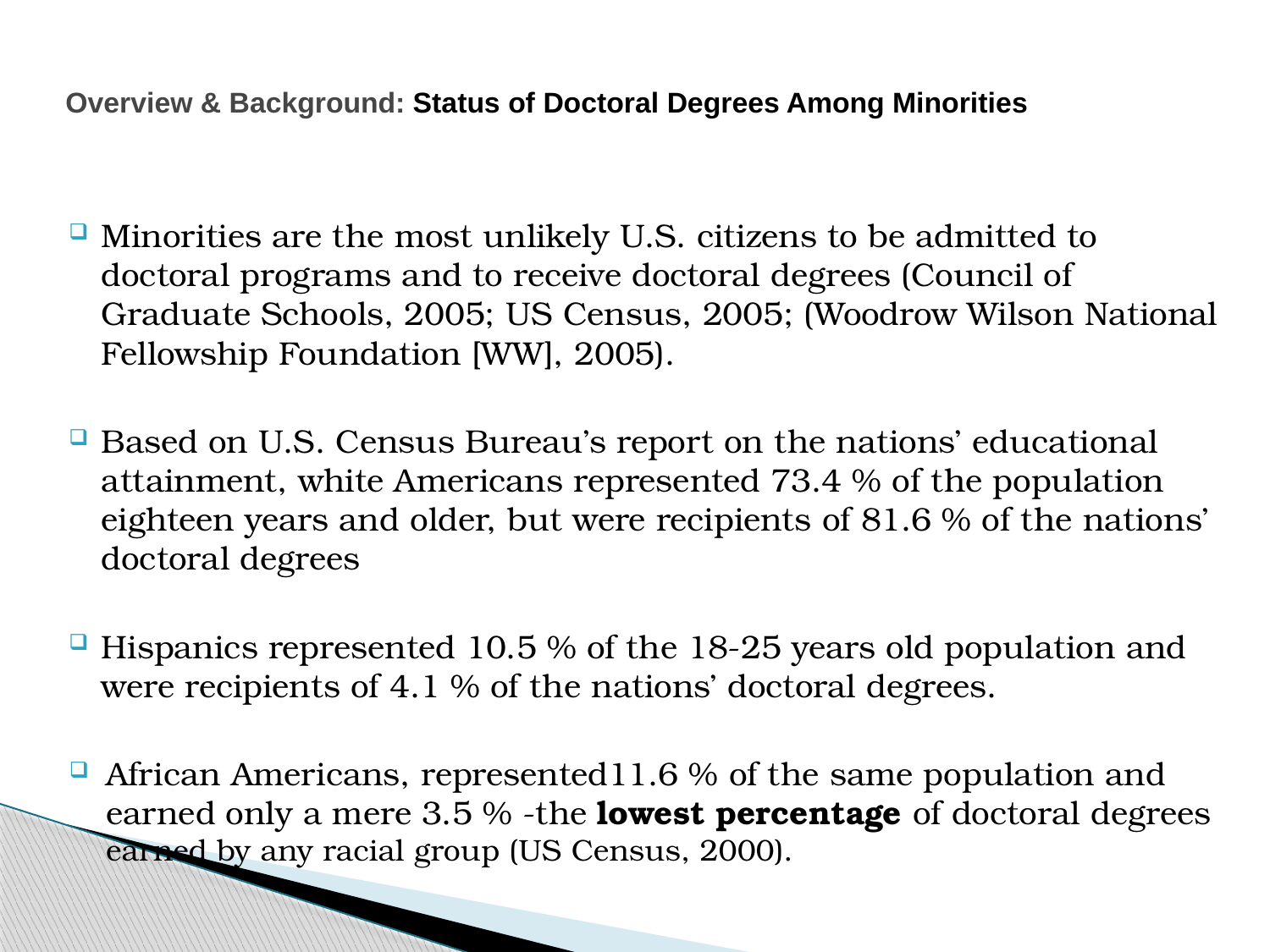

# Overview & Background: Status of Doctoral Degrees Among Minorities

Minorities are the most unlikely U.S. citizens to be admitted to doctoral programs and to receive doctoral degrees (Council of Graduate Schools, 2005; US Census, 2005; (Woodrow Wilson National Fellowship Foundation [WW], 2005).

Based on U.S. Census Bureau’s report on the nations’ educational attainment, white Americans represented 73.4 % of the population eighteen years and older, but were recipients of 81.6 % of the nations’ doctoral degrees

Hispanics represented 10.5 % of the 18-25 years old population and were recipients of 4.1 % of the nations’ doctoral degrees.

African Americans, represented11.6 % of the same population and earned only a mere 3.5 % -the lowest percentage of doctoral degrees earned by any racial group (US Census, 2000).